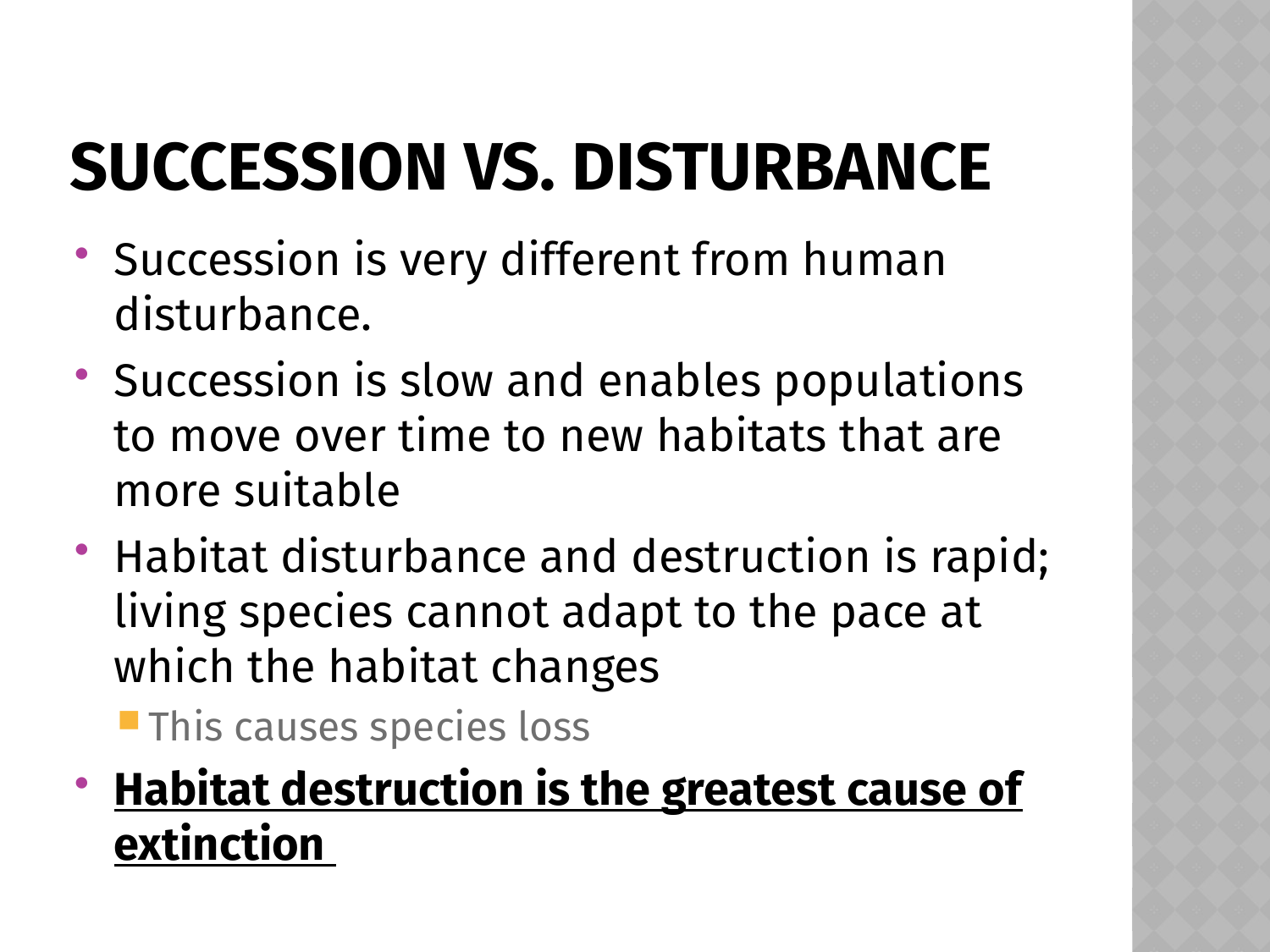

# Succession vs. Disturbance
Succession is very different from human disturbance.
Succession is slow and enables populations to move over time to new habitats that are more suitable
Habitat disturbance and destruction is rapid; living species cannot adapt to the pace at which the habitat changes
This causes species loss
Habitat destruction is the greatest cause of extinction